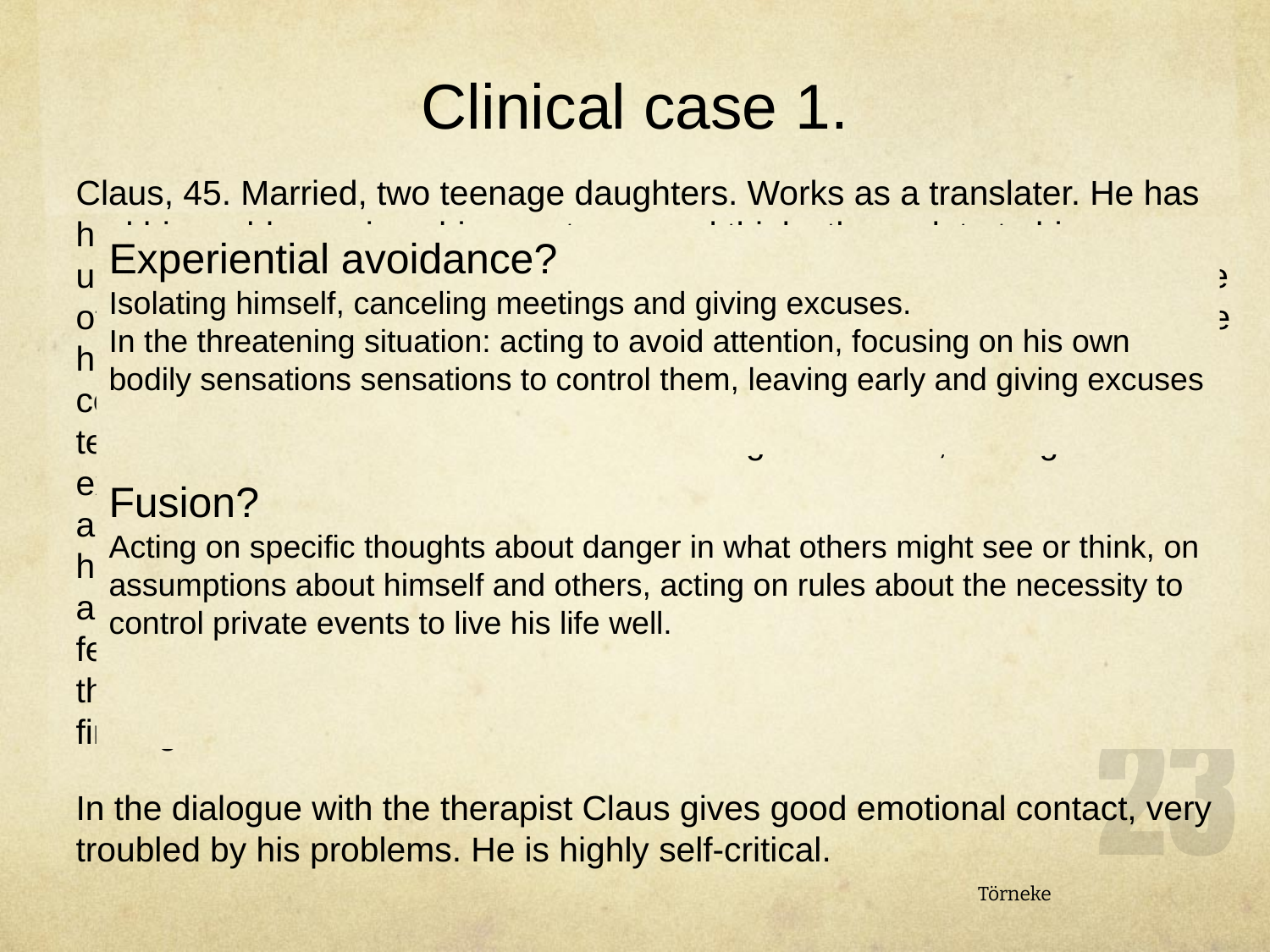

# Clinical case 1.
	Claus, 45. Married, two teenage daughters. Works as a translater. He has had his problems since his own teens and thinks they relate to his own upbringing in a very strict, punishing family situation. No physical abuse. He often isolates himself at home, focusing on his work and for weeks at a time he only sees his own family. In other periods he does see some friends, colleagues and business contacts. In these situations he is always very tense and anxious. He often cancels meetings like these, finding different excuses When he goes he “suffers through”, all the time very focused on acting so that others will not give him any attention. He also describes that he is very aware of his own bodily sensation (sweating, heart palpations) acting to keep them under control so that others will not see that he is not feeling well. Afterwards he often does not remember well what happened at the meeting, describing himself as “mentally blank”. He often leaves early, finding some excuse.
	In the dialogue with the therapist Claus gives good emotional contact, very troubled by his problems. He is highly self-critical.
Experiential avoidance?
Isolating himself, canceling meetings and giving excuses.
In the threatening situation: acting to avoid attention, focusing on his own bodily sensations sensations to control them, leaving early and giving excuses

Fusion?
Acting on specific thoughts about danger in what others might see or think, on assumptions about himself and others, acting on rules about the necessity to control private events to live his life well.

23
Törneke